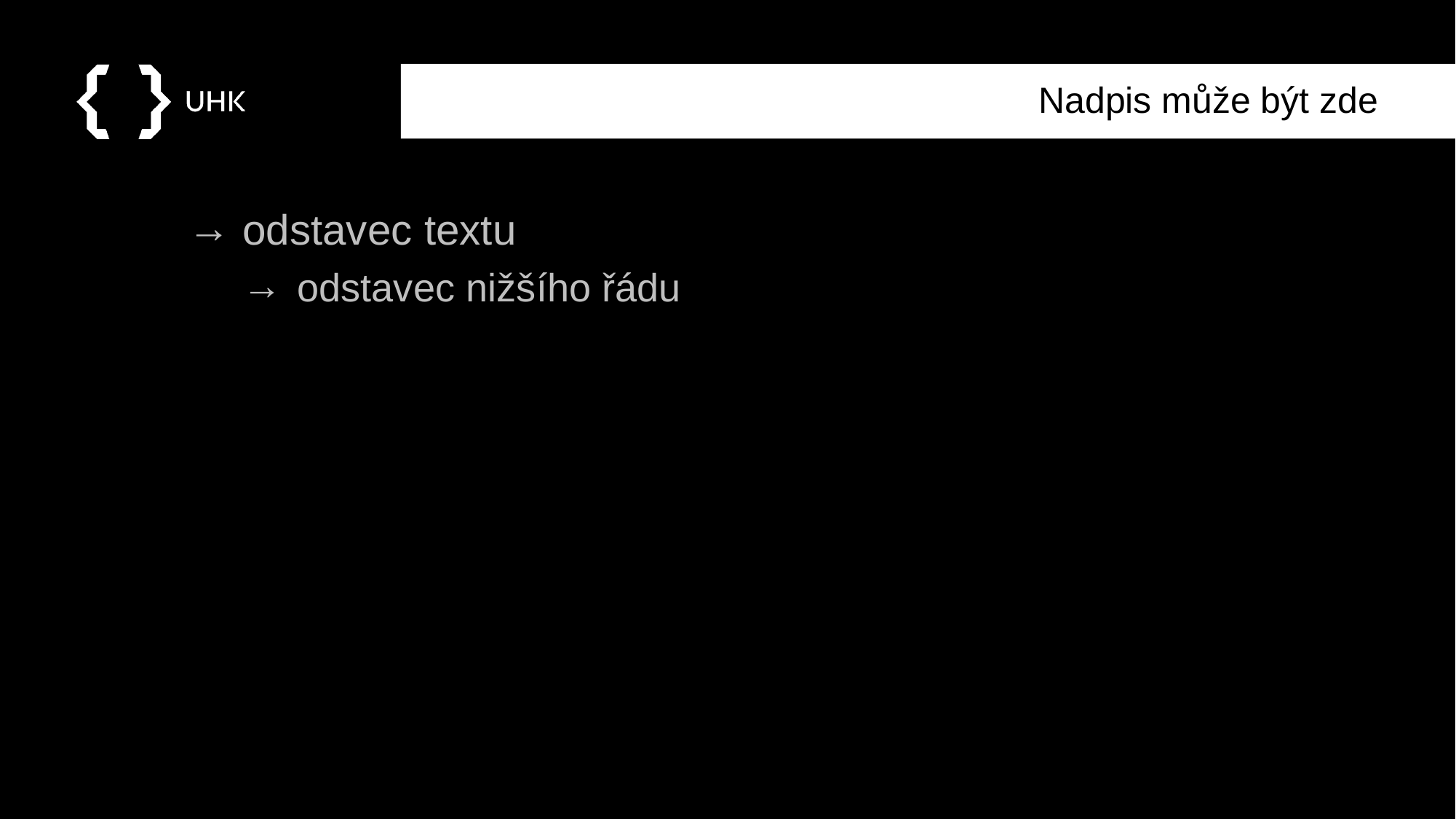

# Nadpis může být zde
odstavec textu
odstavec nižšího řádu